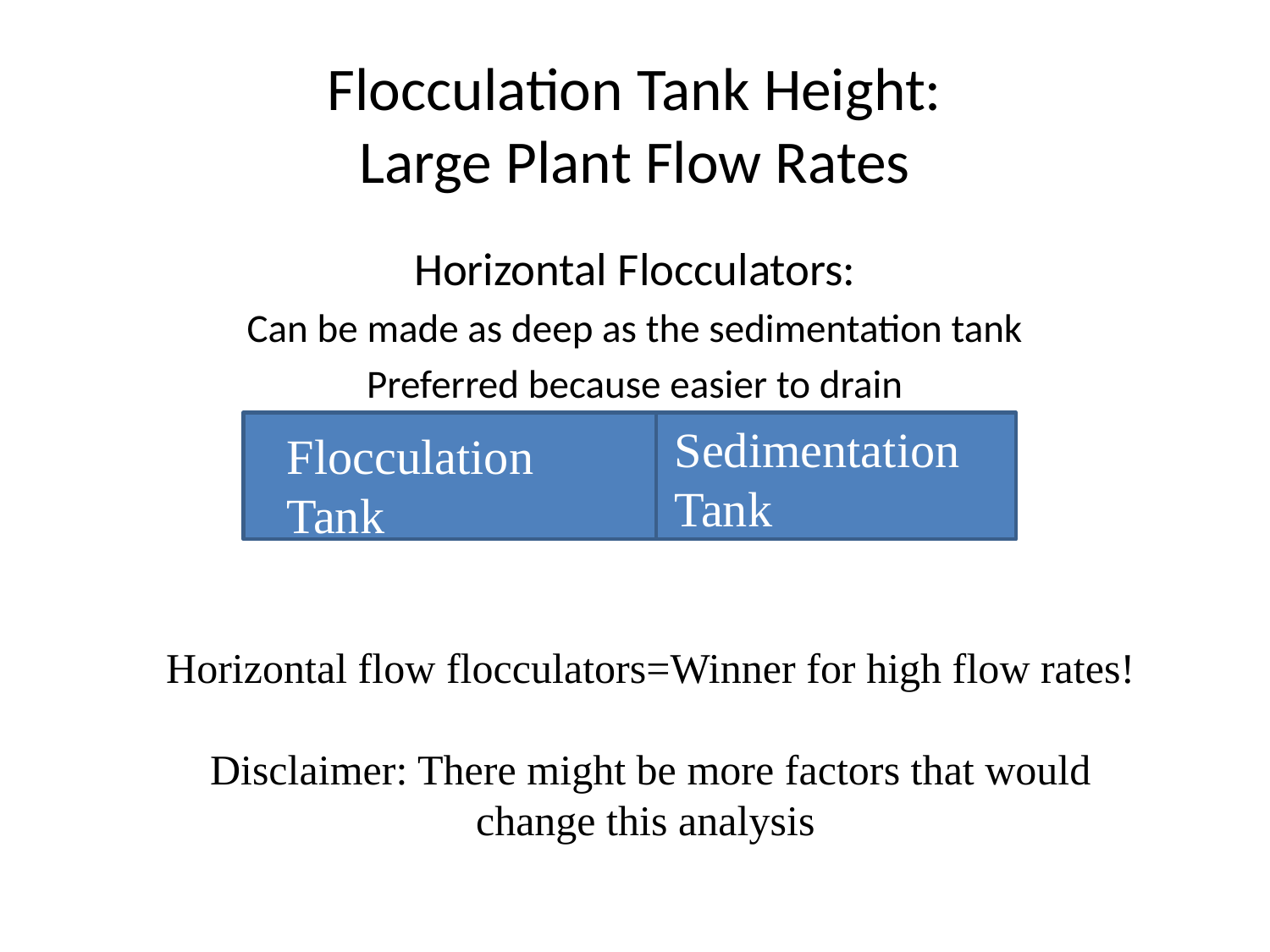

# Flocculation Tank Height: Large Plant Flow Rates
Horizontal Flocculators:
Can be made as deep as the sedimentation tank
Preferred because easier to drain
Sedimentation Tank

Flocculation Tank
Horizontal flow flocculators=Winner for high flow rates!

Disclaimer: There might be more factors that would change this analysis